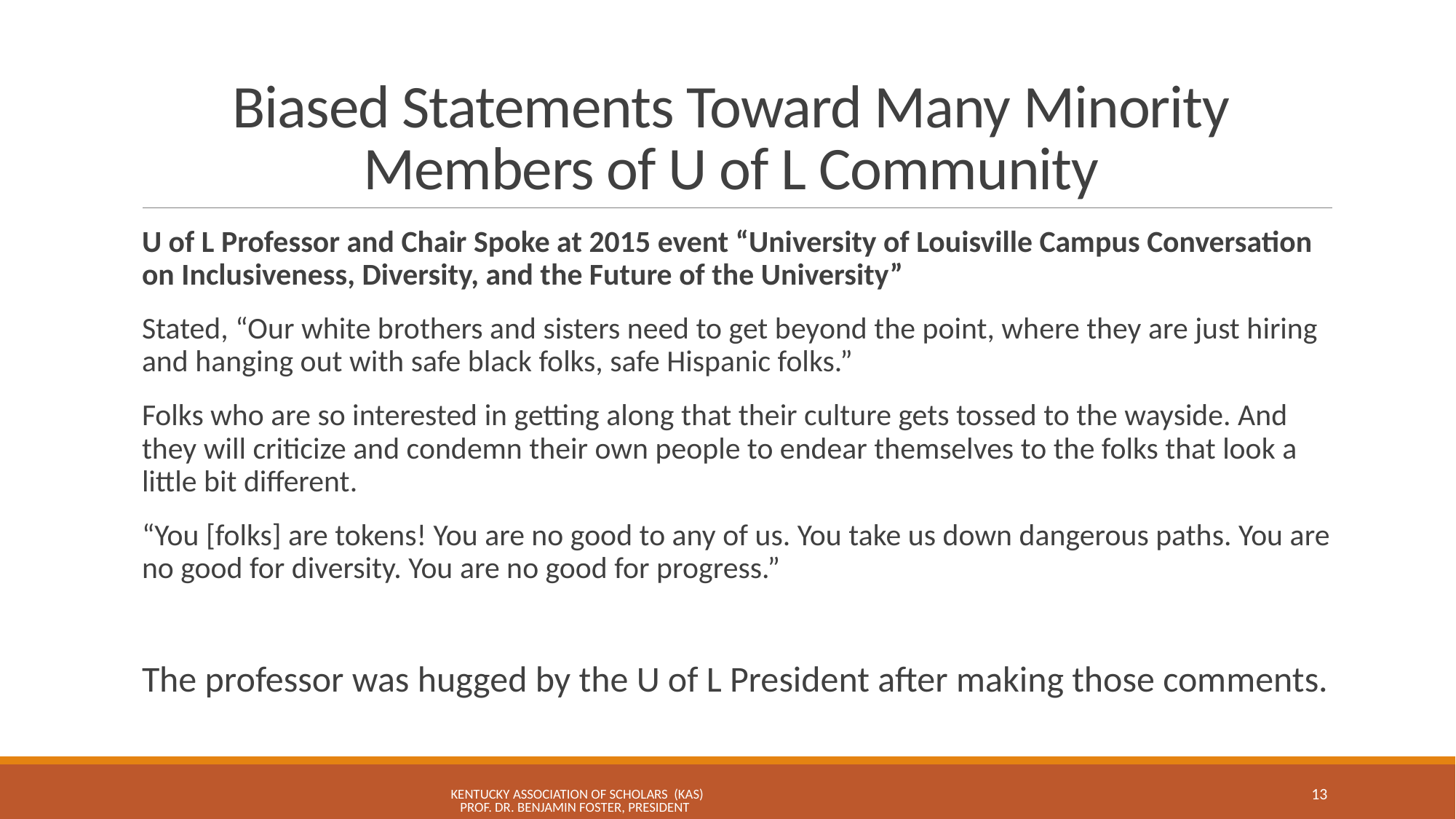

# Biased Statements Toward Many Minority Members of U of L Community
U of L Professor and Chair Spoke at 2015 event “University of Louisville Campus Conversation on Inclusiveness, Diversity, and the Future of the University”
Stated, “Our white brothers and sisters need to get beyond the point, where they are just hiring and hanging out with safe black folks, safe Hispanic folks.”
Folks who are so interested in getting along that their culture gets tossed to the wayside. And they will criticize and condemn their own people to endear themselves to the folks that look a little bit different.
“You [folks] are tokens! You are no good to any of us. You take us down dangerous paths. You are no good for diversity. You are no good for progress.”

The professor was hugged by the U of L President after making those comments.

KENTUCKY ASSOCIATION OF SCHOLARS  (KAS)                                                                                                    Prof. Dr. Benjamin Foster, President
13